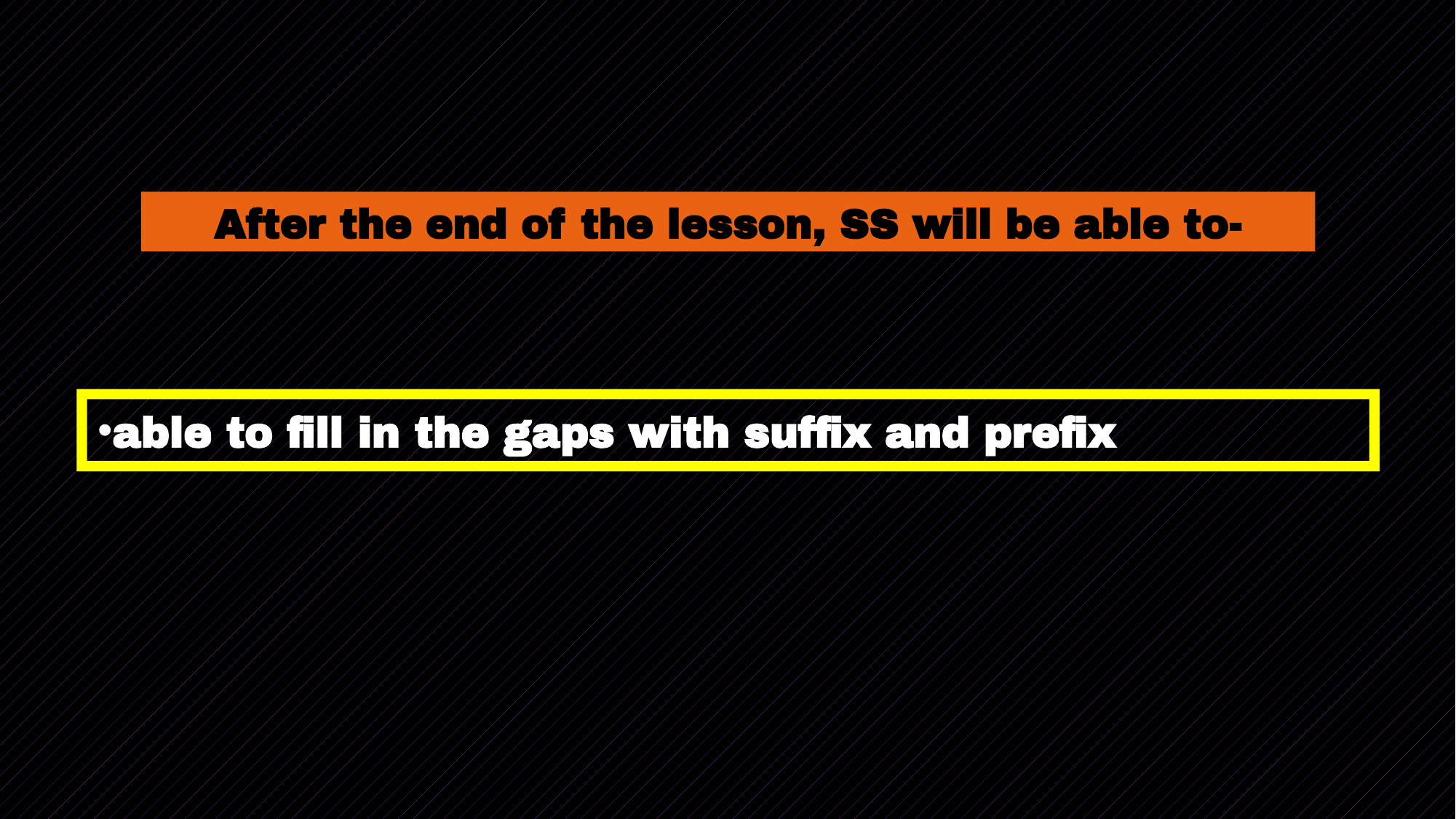

After the end of the lesson, SS will be able to-
able to fill in the gaps with suffix and prefix